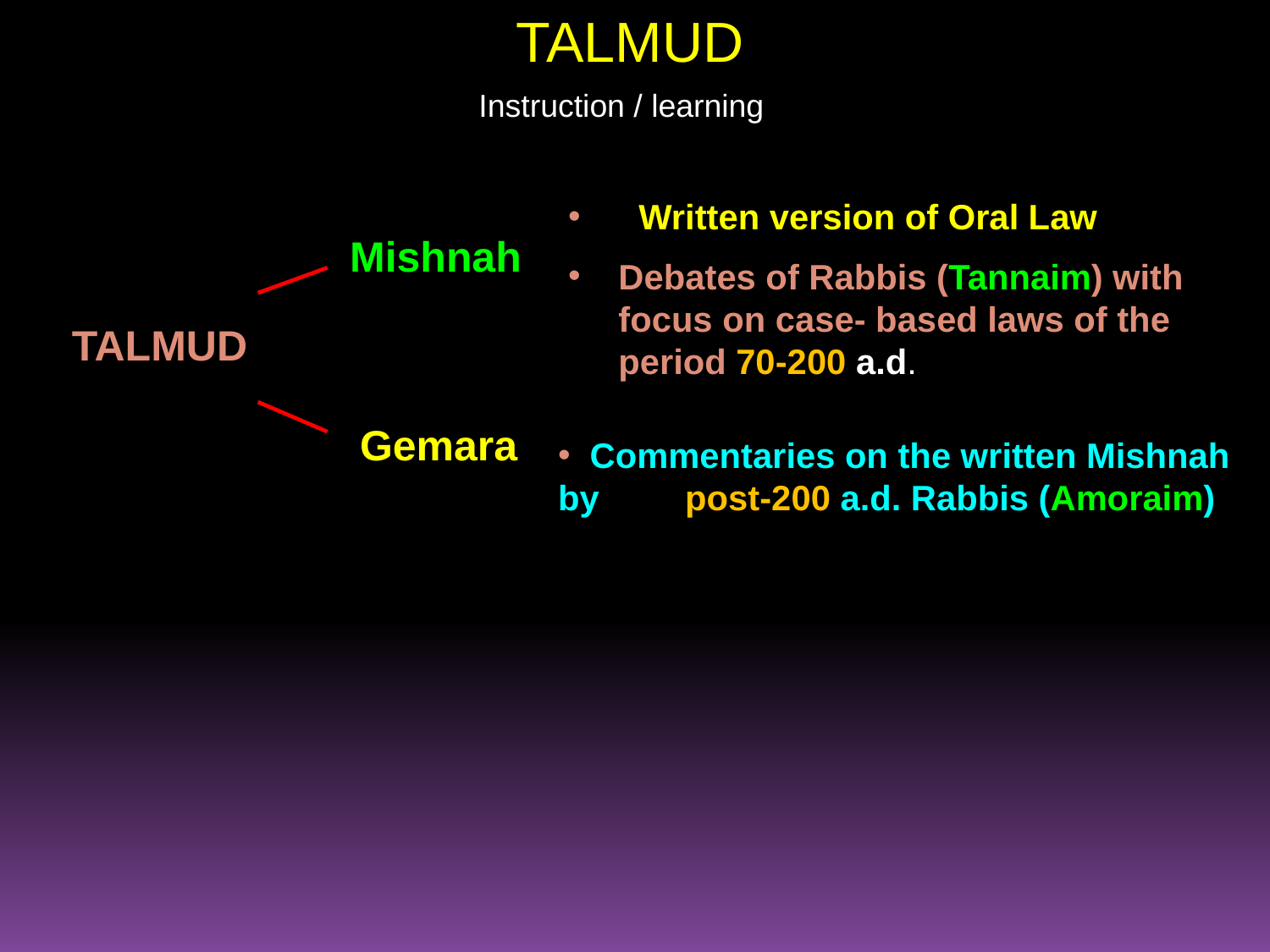

TALMUD
Instruction / learning
      Written version of Oral Law
Mishnah
Debates of Rabbis (Tannaim) with focus on case- based laws of the period 70-200 a.d.
TALMUD
Gemara
  Commentaries on the written Mishnah by 	post-200 a.d. Rabbis (Amoraim)